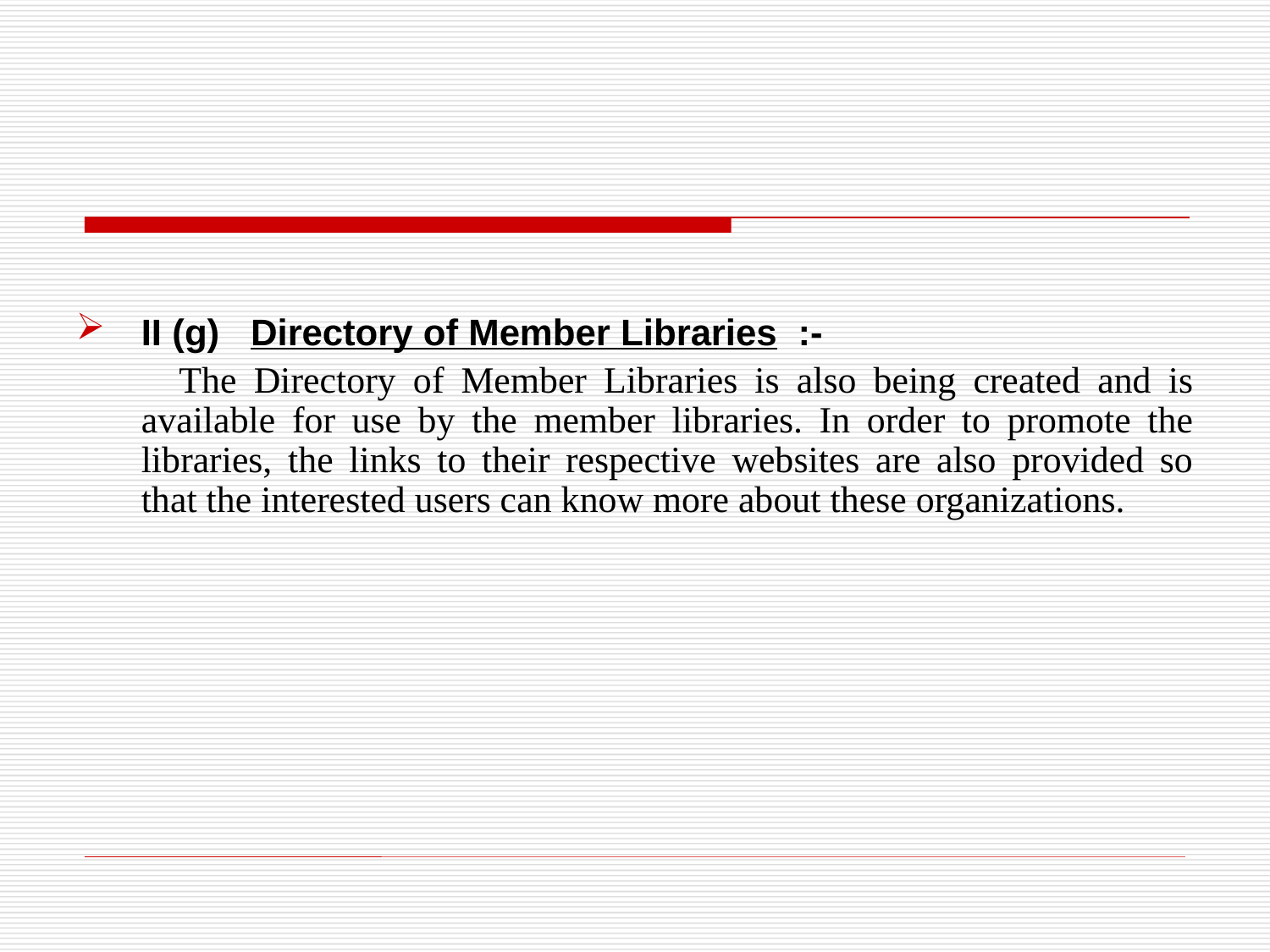

#

II (g)   Directory of Member Libraries  :-
      The Directory of Member Libraries is also being created and is available for use by the member libraries. In order to promote the libraries, the links to their respective websites are also provided so that the interested users can know more about these organizations.